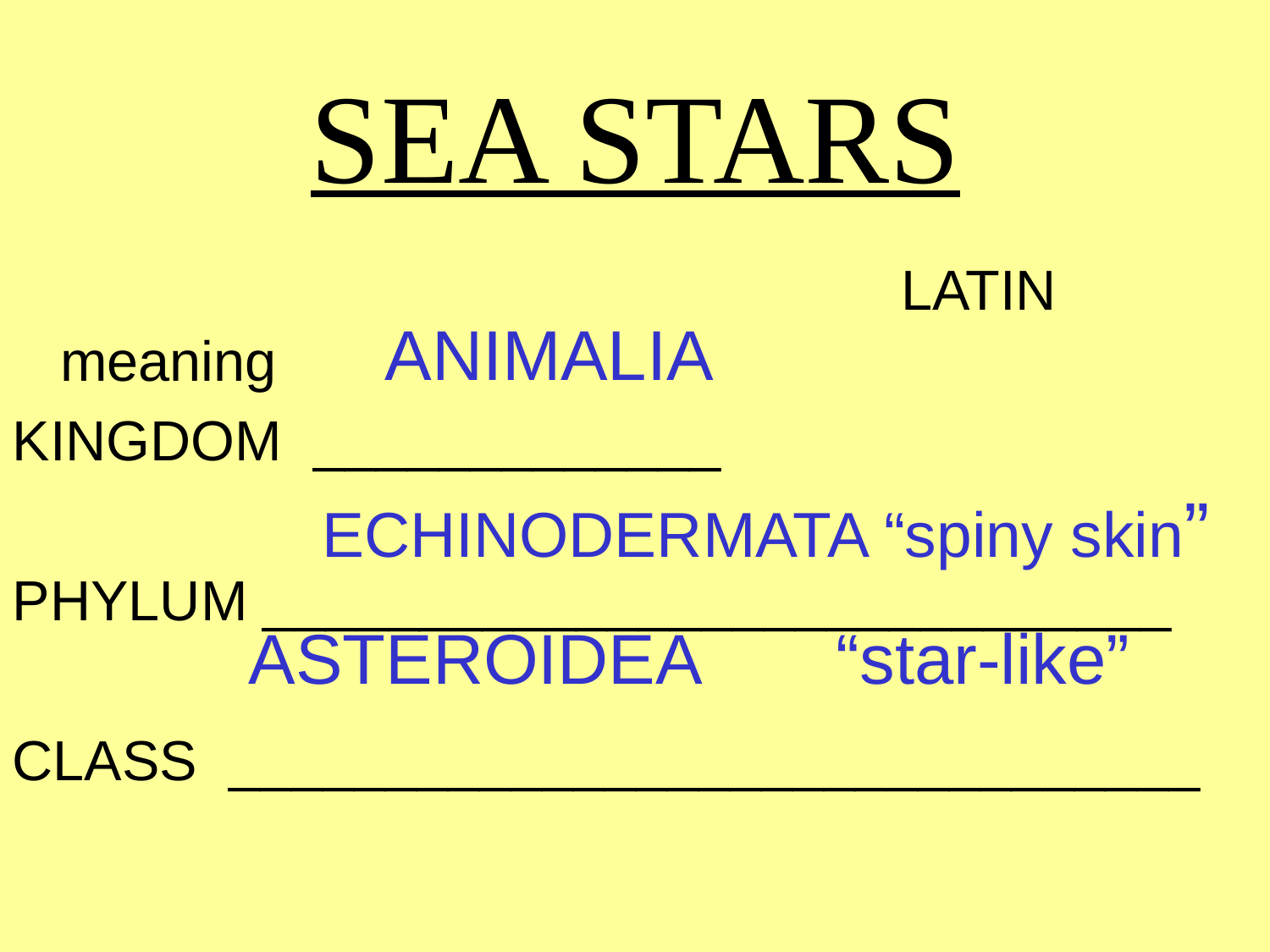

# SEA STARS
							    LATIN meaning
KINGDOM  _____________

PHYLUM _____________________________

CLASS  _______________________________
ANIMALIA
ECHINODERMATA “spiny skin”
ASTEROIDEA       “star-like”